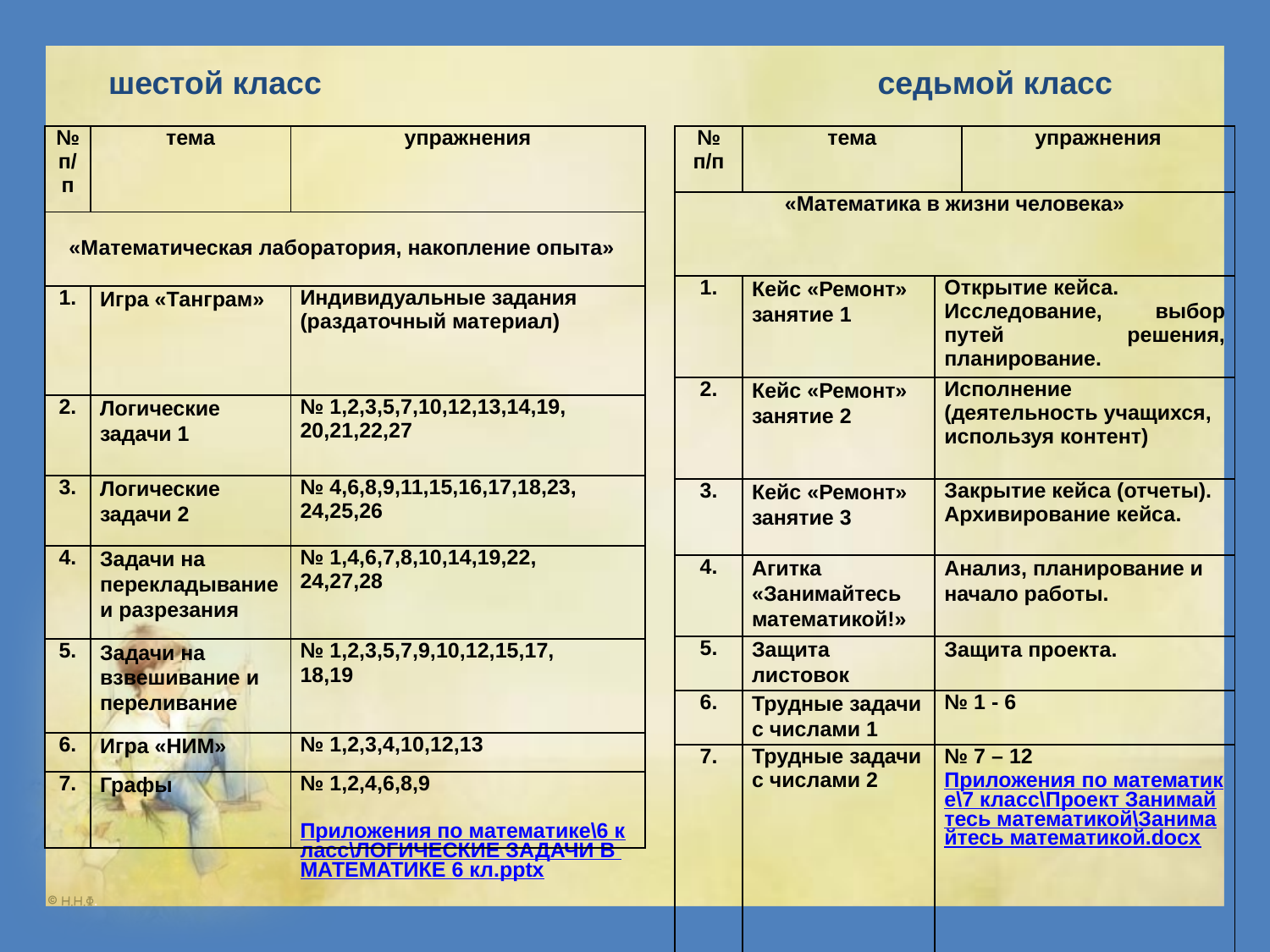

шестой класс
седьмой класс
| № п/п | тема |  | упражнения |
| --- | --- | --- | --- |
| «Математика в жизни человека» |  |  |  |
| 1. | Кейс «Ремонт» занятие 1 | Открытие кейса. Исследование, выбор путей решения, планирование. |  |
| 2. | Кейс «Ремонт» занятие 2 | Исполнение (деятельность учащихся, используя контент) |  |
| 3. | Кейс «Ремонт» занятие 3 | Закрытие кейса (отчеты). Архивирование кейса. |  |
| 4. | Агитка «Занимайтесь математикой!» | Анализ, планирование и начало работы. |  |
| 5. | Защита листовок | Защита проекта. |  |
| 6. | Трудные задачи с числами 1 | № 1 - 6 |  |
| 7. | Трудные задачи с числами 2 | № 7 – 12 Приложения по математике\7 класс\Проект Занимайтесь математикой\Занимайтесь математикой.docx |  |
| № п/п | тема | упражнения |
| --- | --- | --- |
| «Математическая лаборатория, накопление опыта» |  |  |
| 1. | Игра «Танграм» | Индивидуальные задания (раздаточный материал) |
| 2. | Логические задачи 1 | № 1,2,3,5,7,10,12,13,14,19, 20,21,22,27 |
| 3. | Логические задачи 2 | № 4,6,8,9,11,15,16,17,18,23, 24,25,26 |
| 4. | Задачи на перекладывание и разрезания | № 1,4,6,7,8,10,14,19,22, 24,27,28 |
| 5. | Задачи на взвешивание и переливание | № 1,2,3,5,7,9,10,12,15,17, 18,19 |
| 6. | Игра «НИМ» | № 1,2,3,4,10,12,13 |
| 7. | Графы | № 1,2,4,6,8,9 Приложения по математике\6 класс\ЛОГИЧЕСКИЕ ЗАДАЧИ В МАТЕМАТИКЕ 6 кл.pptx |